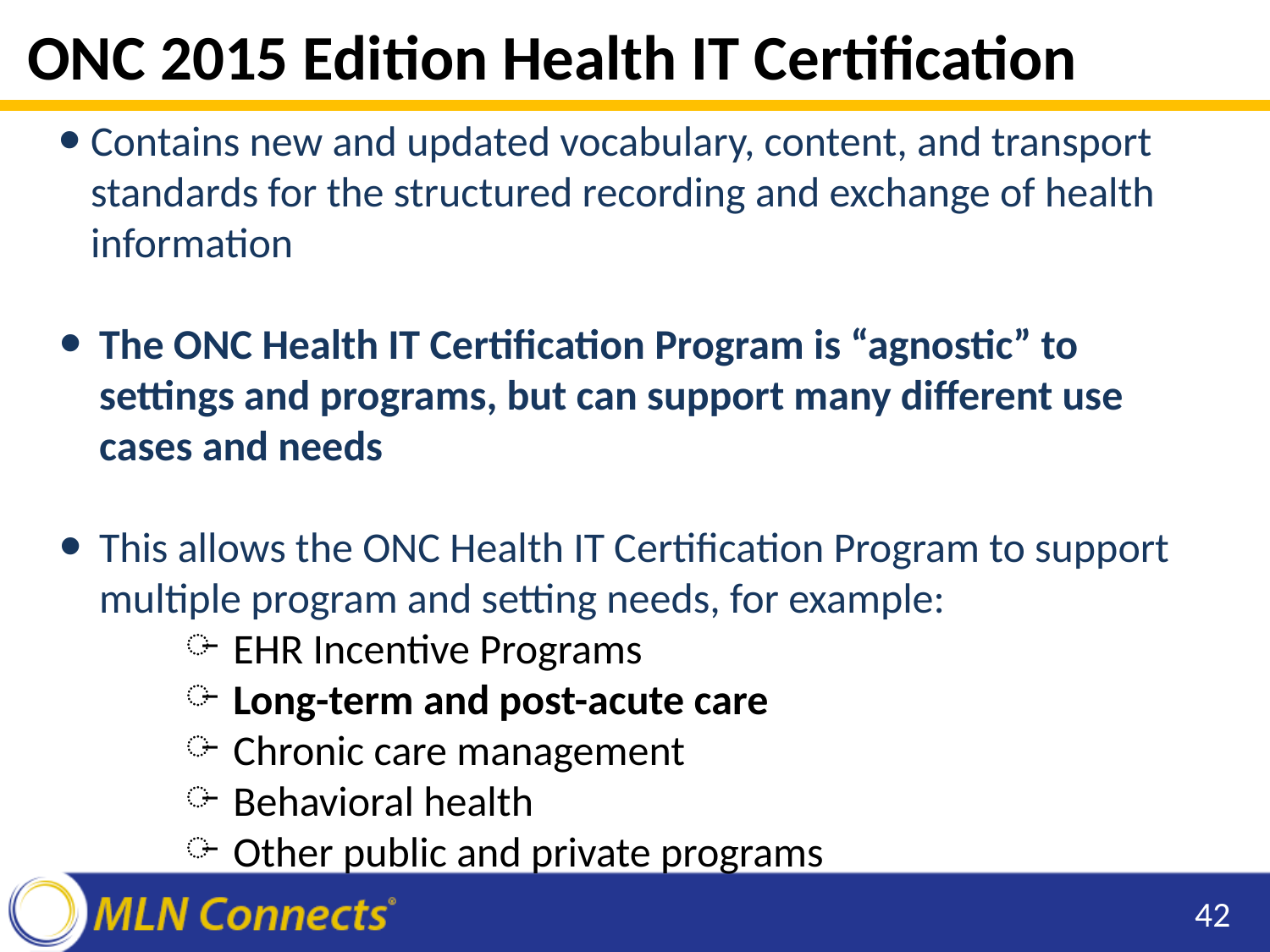

# ONC 2015 Edition Health IT Certification
Contains new and updated vocabulary, content, and transport standards for the structured recording and exchange of health information

The ONC Health IT Certification Program is “agnostic” to settings and programs, but can support many different use cases and needs

This allows the ONC Health IT Certification Program to support multiple program and setting needs, for example:
EHR Incentive Programs
Long-term and post-acute care
Chronic care management
Behavioral health
Other public and private programs

42